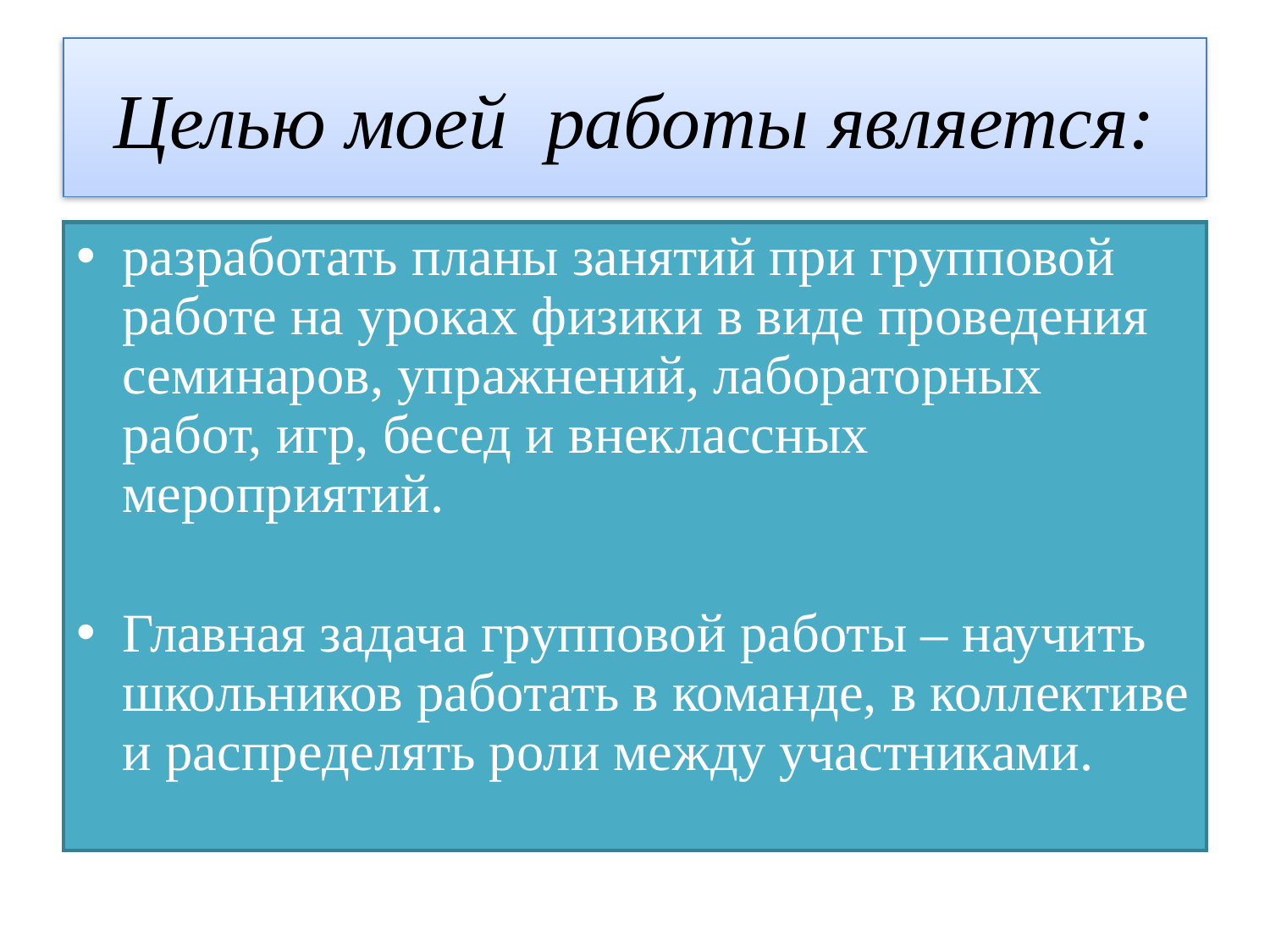

# Целью моей  работы является:
разработать планы занятий при групповой работе на уроках физики в виде проведения семинаров, упражнений, лабораторных работ, игр, бесед и внеклассных мероприятий.

Главная задача групповой работы – научить школьников работать в команде, в коллективе и распределять роли между участниками.